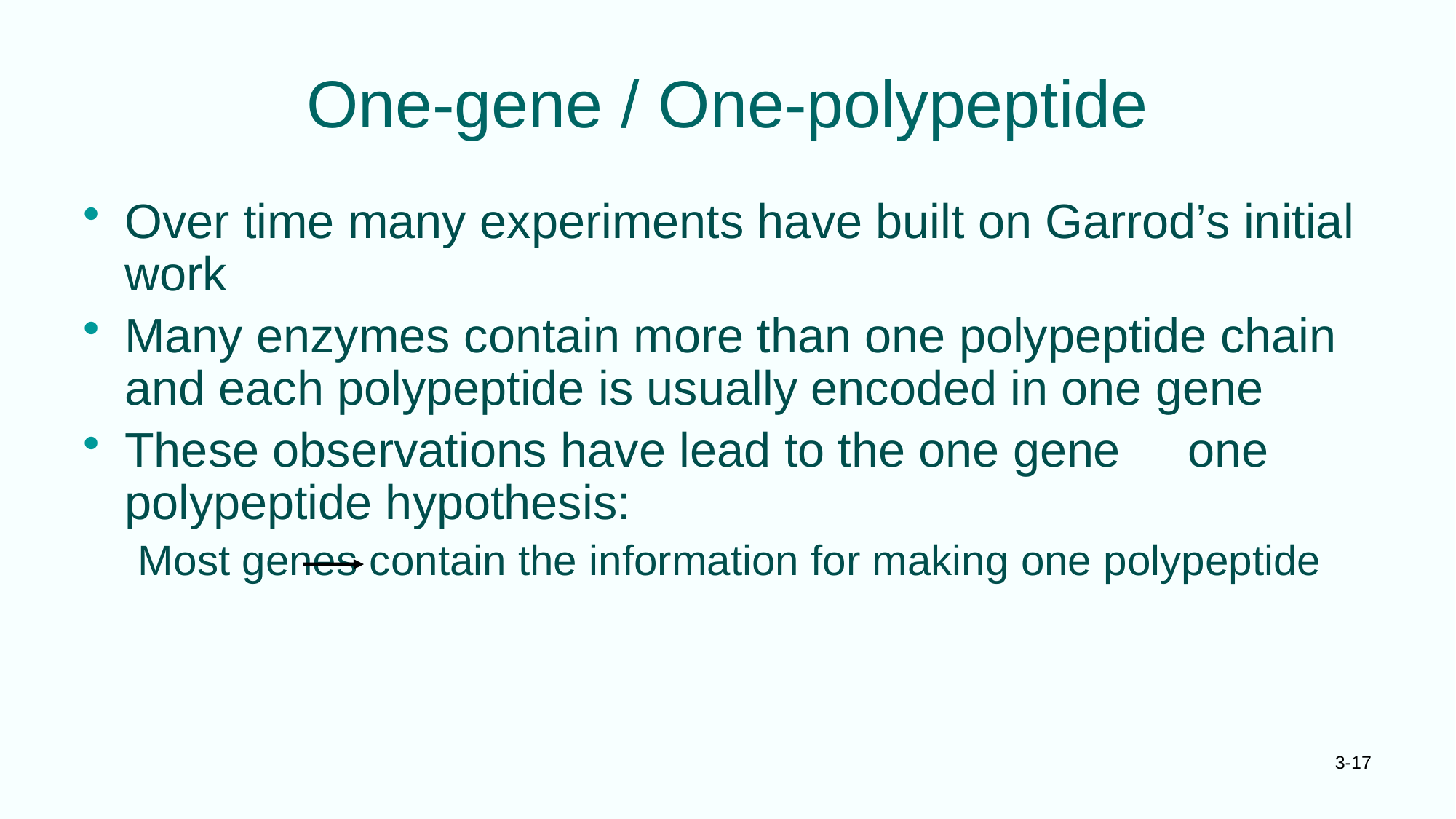

# One-gene / One-polypeptide
Over time many experiments have built on Garrod’s initial work
Many enzymes contain more than one polypeptide chain and each polypeptide is usually encoded in one gene
These observations have lead to the one gene     one polypeptide hypothesis:
Most genes contain the information for making one polypeptide

3-17